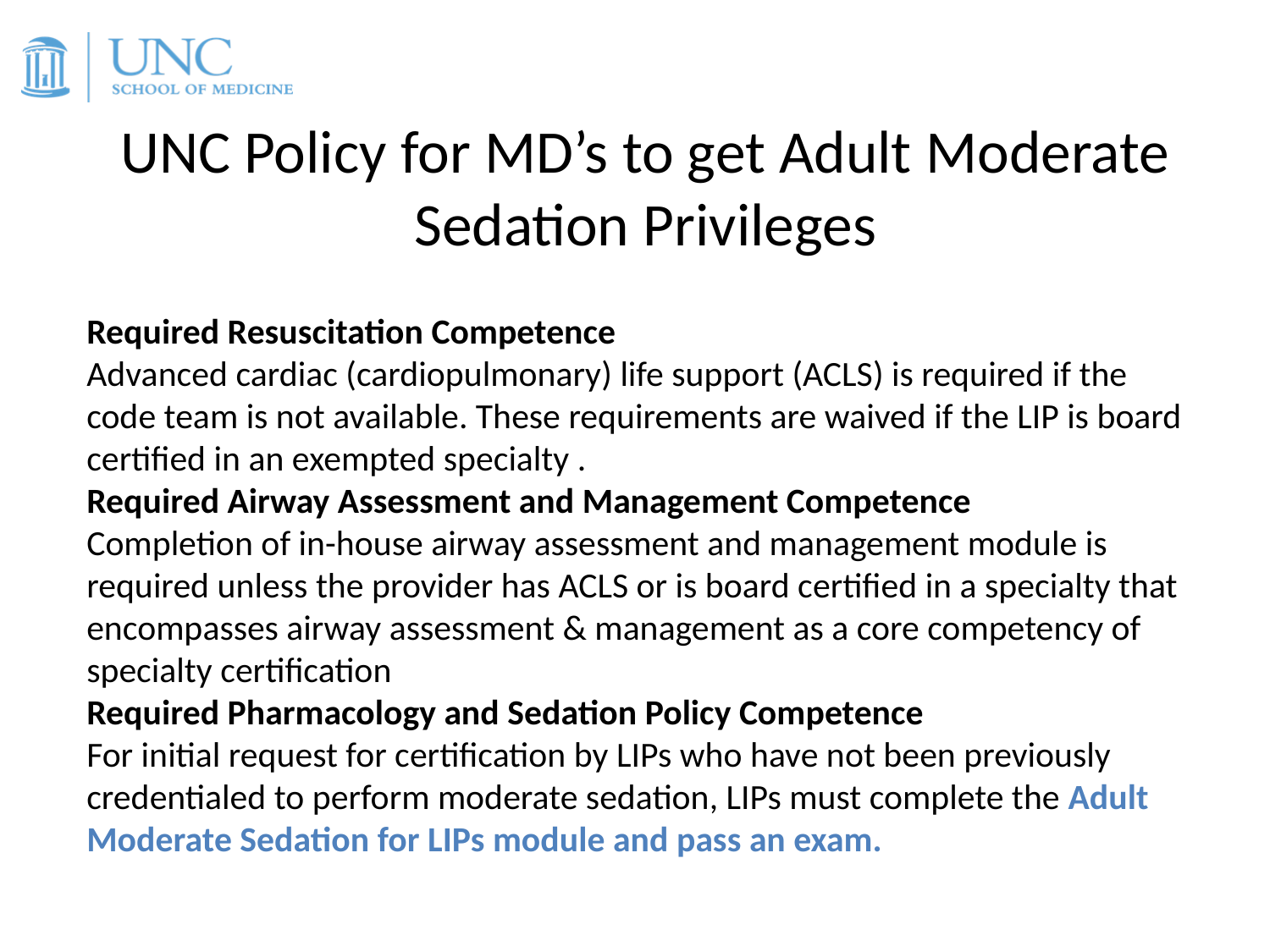

# UNC Policy for MD’s to get Adult Moderate Sedation Privileges

Required Resuscitation Competence
Advanced cardiac (cardiopulmonary) life support (ACLS) is required if the code team is not available. These requirements are waived if the LIP is board certified in an exempted specialty .
Required Airway Assessment and Management Competence
Completion of in-house airway assessment and management module is required unless the provider has ACLS or is board certified in a specialty that encompasses airway assessment & management as a core competency of specialty certification
Required Pharmacology and Sedation Policy Competence
For initial request for certification by LIPs who have not been previously credentialed to perform moderate sedation, LIPs must complete the Adult Moderate Sedation for LIPs module and pass an exam.